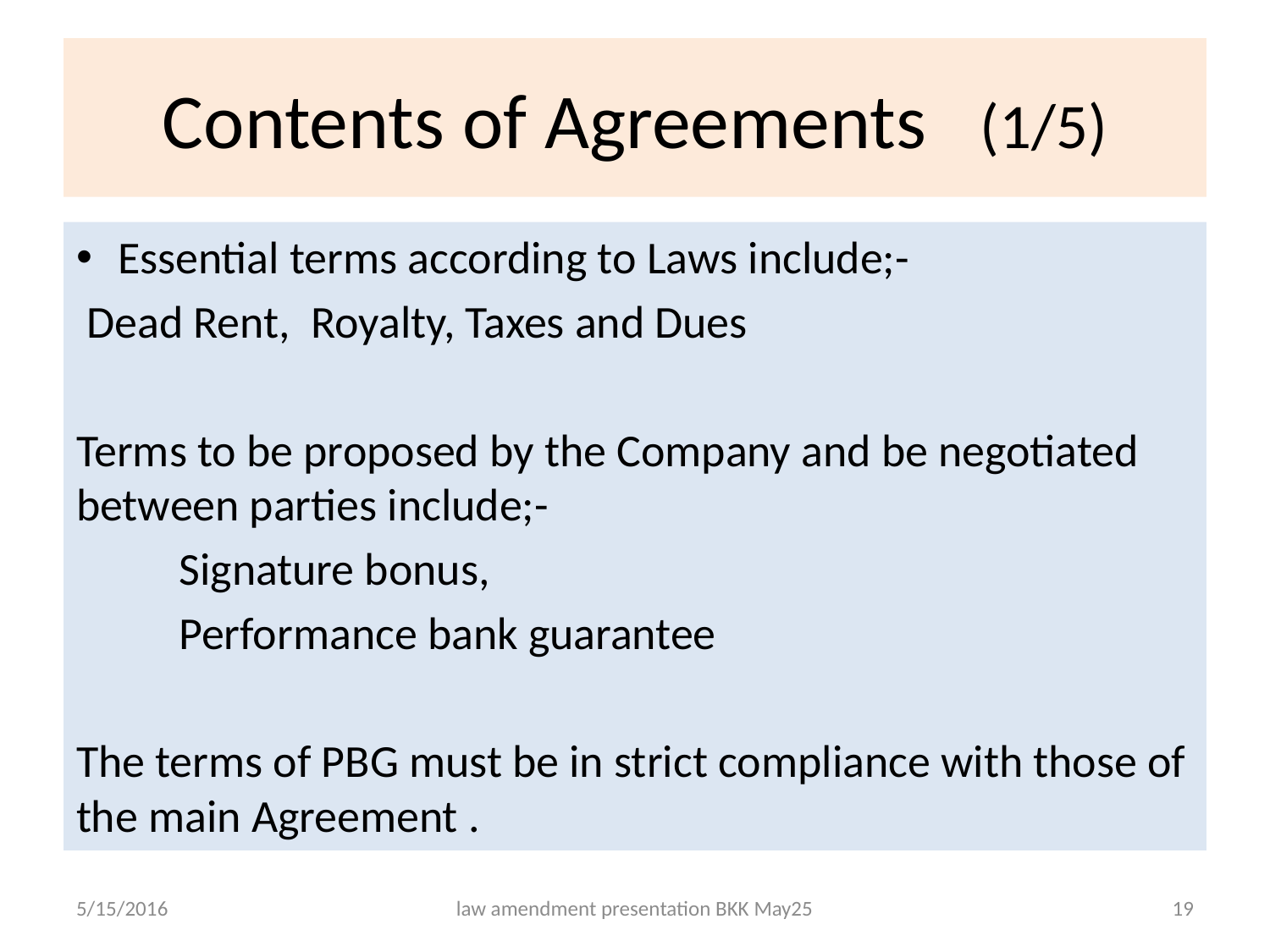

# Contents of Agreements   (1/5)
Essential terms according to Laws include;-
 Dead Rent,  Royalty, Taxes and Dues

Terms to be proposed by the Company and be negotiated  between parties include;-
  	Signature bonus,
	Performance bank guarantee

The terms of PBG must be in strict compliance with those of the main Agreement .
5/15/2016
law amendment presentation BKK May25
19